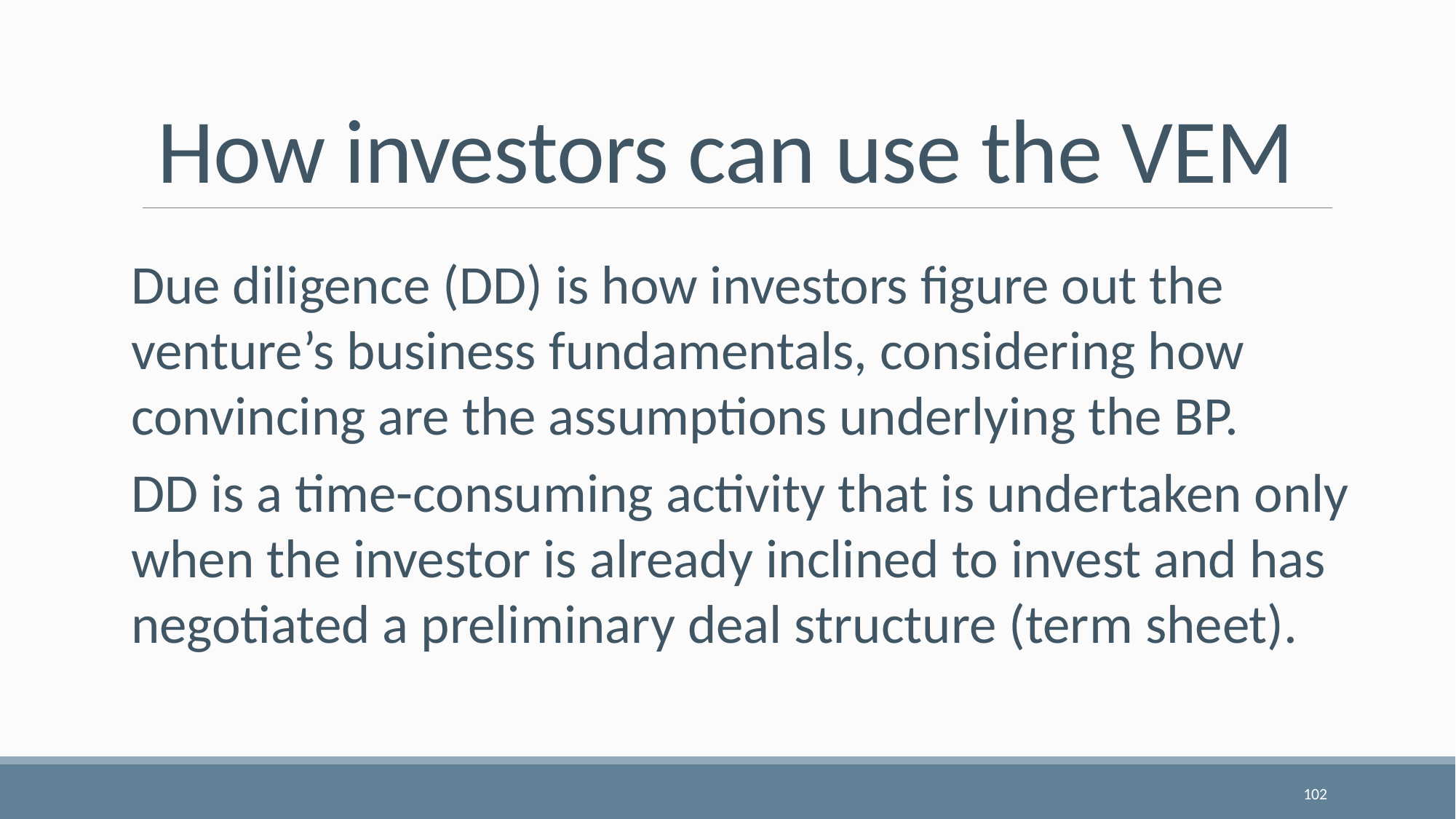

# How investors can use the VEM
Due diligence (DD) is how investors figure out the venture’s business fundamentals, considering how convincing are the assumptions underlying the BP.
DD is a time-consuming activity that is undertaken only when the investor is already inclined to invest and has negotiated a preliminary deal structure (term sheet).
102